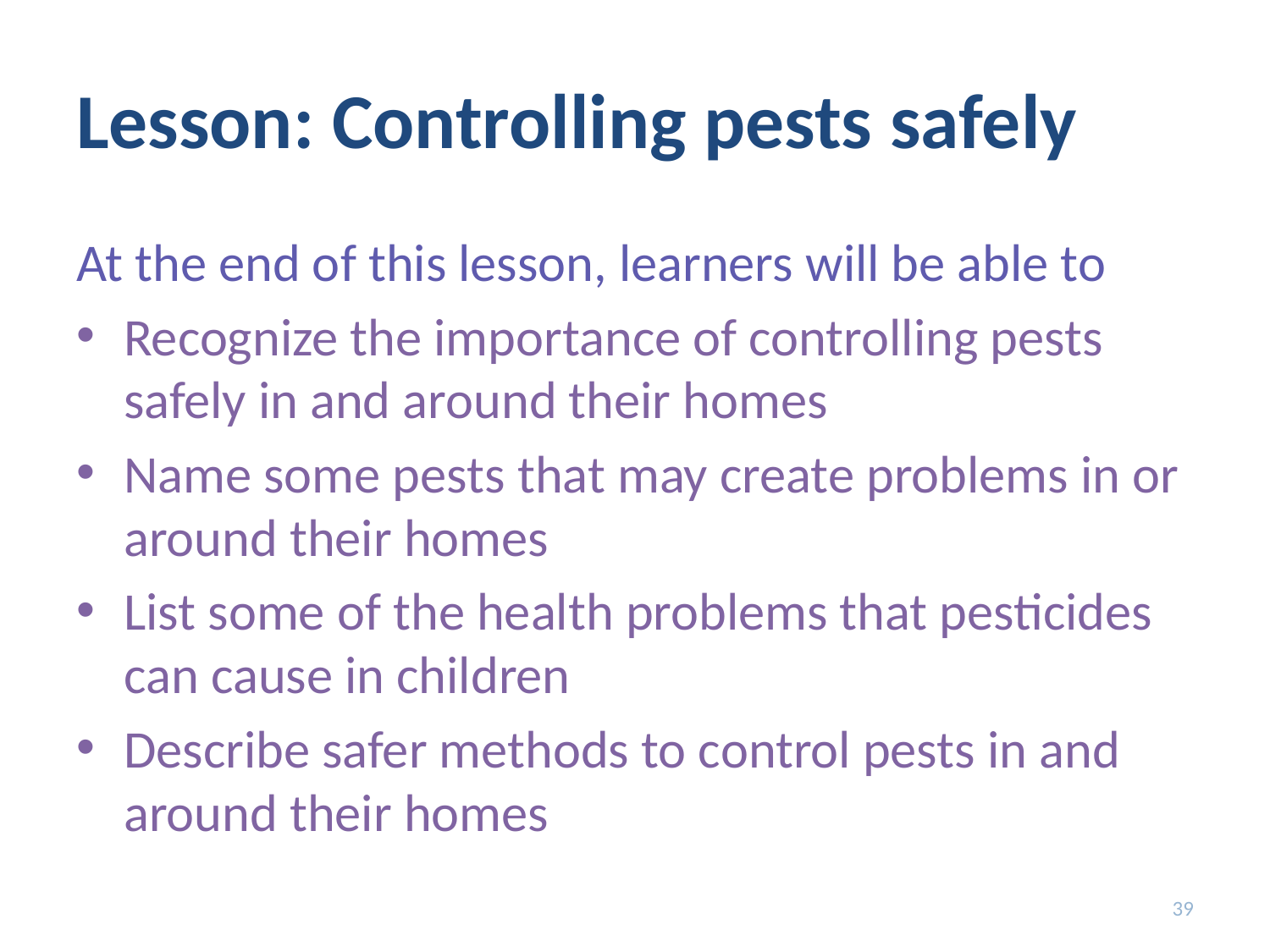

# Lesson: Controlling pests safely
At the end of this lesson, learners will be able to
Recognize the importance of controlling pests safely in and around their homes
Name some pests that may create problems in or around their homes
List some of the health problems that pesticides can cause in children
Describe safer methods to control pests in and around their homes

39